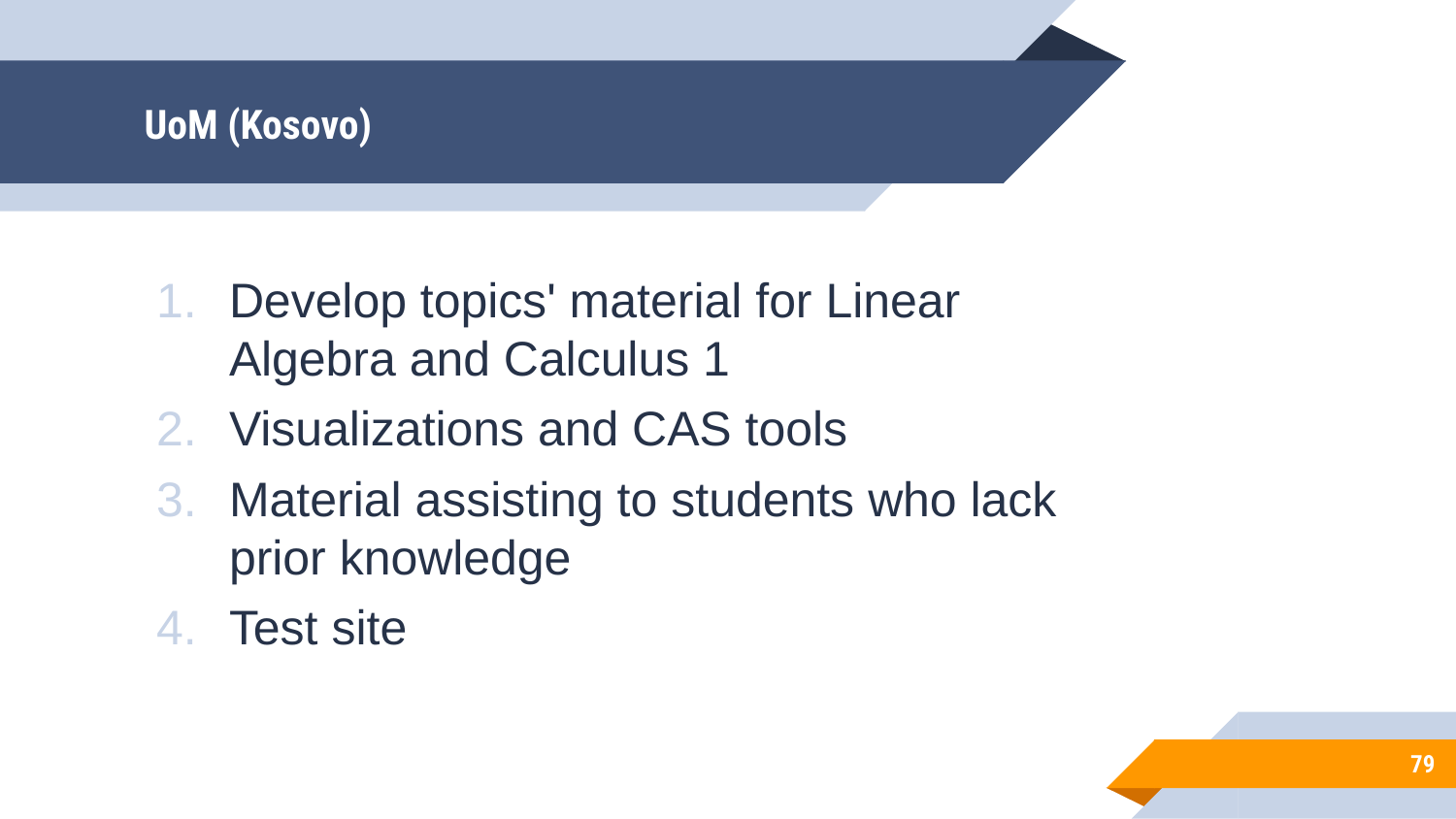

# UoM (Kosovo)
Develop topics' material for Linear Algebra and Calculus 1
Visualizations and CAS tools
Material assisting to students who lack prior knowledge
Test site
79